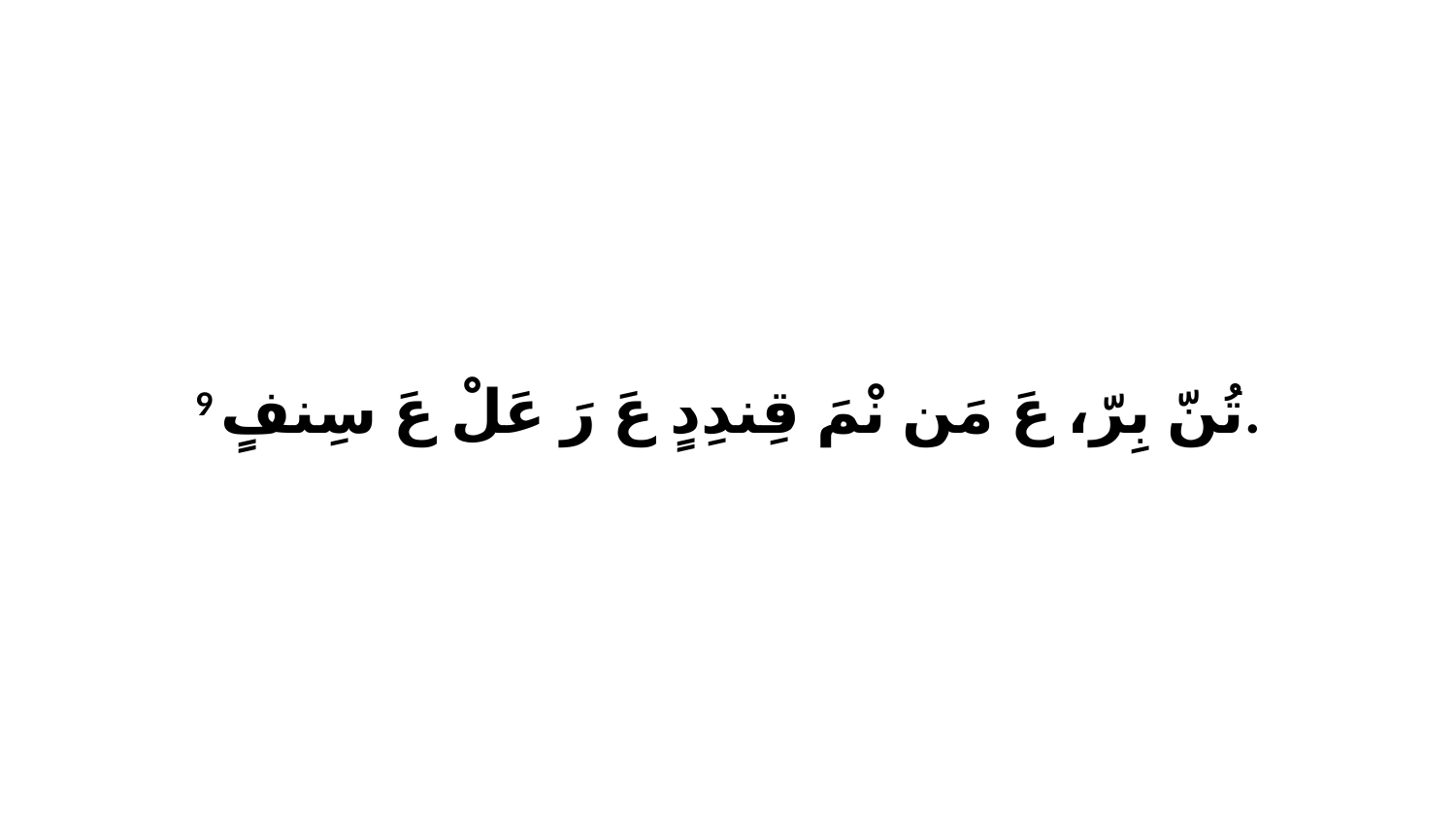

9 تُنّ بِرّ، عَ مَن نْمَ قِندِدٍ عَ رَ عَلْ عَ سِنفٍ.